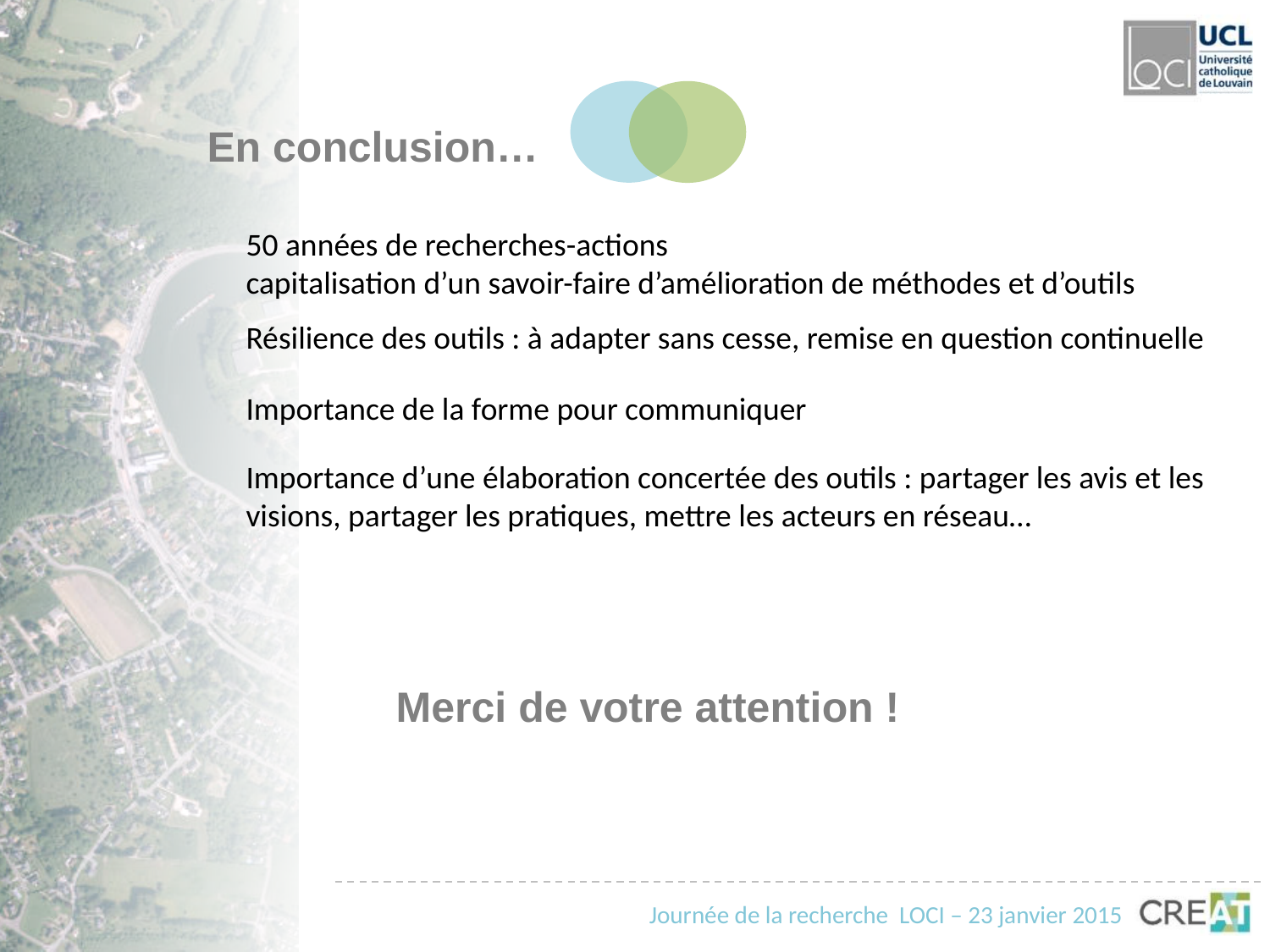

En conclusion…
50 années de recherches-actions
capitalisation d’un savoir-faire d’amélioration de méthodes et d’outils
Résilience des outils : à adapter sans cesse, remise en question continuelle
Importance de la forme pour communiquer
Importance d’une élaboration concertée des outils : partager les avis et les visions, partager les pratiques, mettre les acteurs en réseau…
Merci de votre attention !